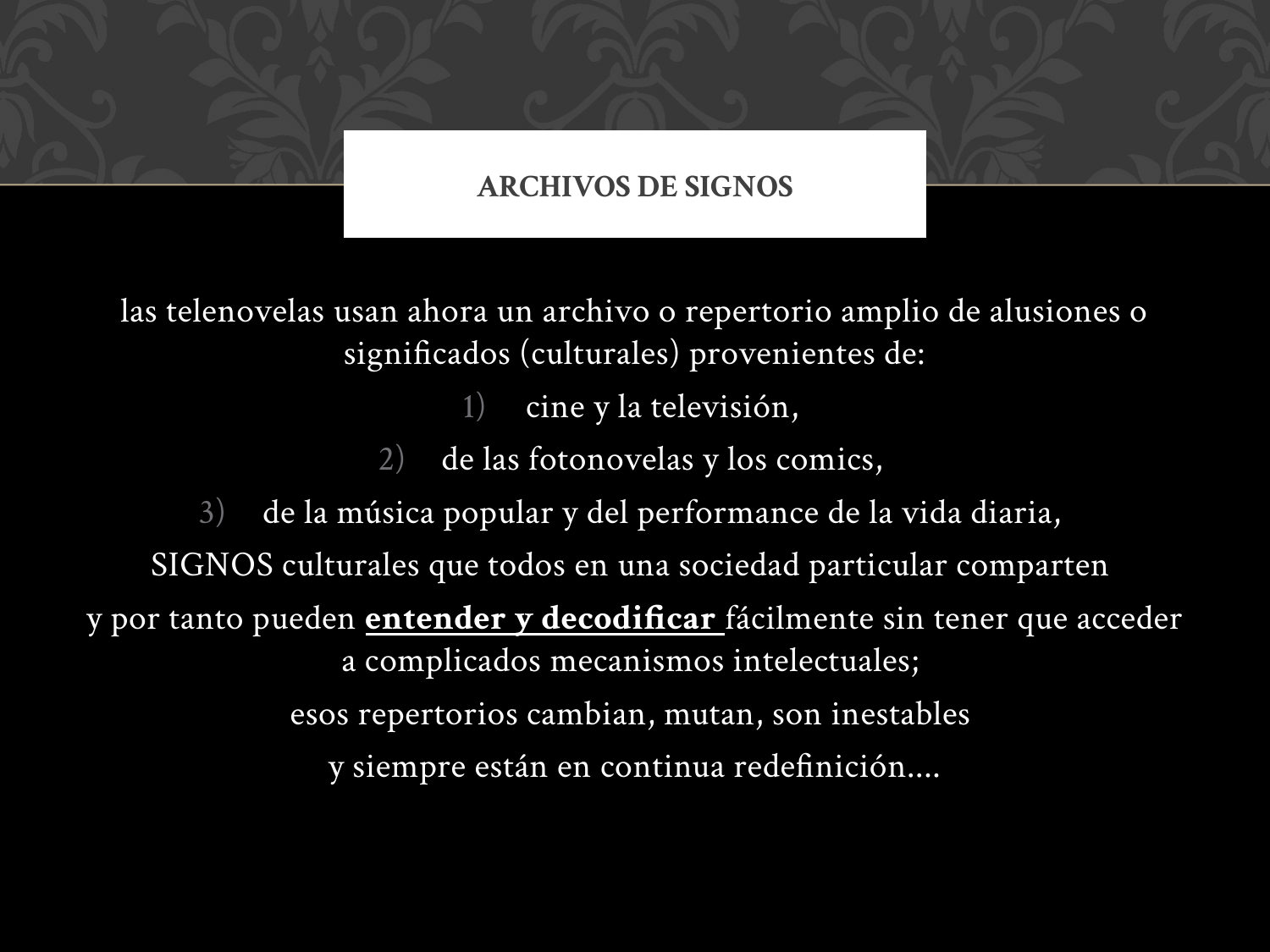

# Archivos de signos
las telenovelas usan ahora un archivo o repertorio amplio de alusiones o significados (culturales) provenientes de:
cine y la televisión,
de las fotonovelas y los comics,
de la música popular y del performance de la vida diaria,
SIGNOS culturales que todos en una sociedad particular comparten
y por tanto pueden entender y decodificar fácilmente sin tener que acceder a complicados mecanismos intelectuales;
esos repertorios cambian, mutan, son inestables
y siempre están en continua redefinición....